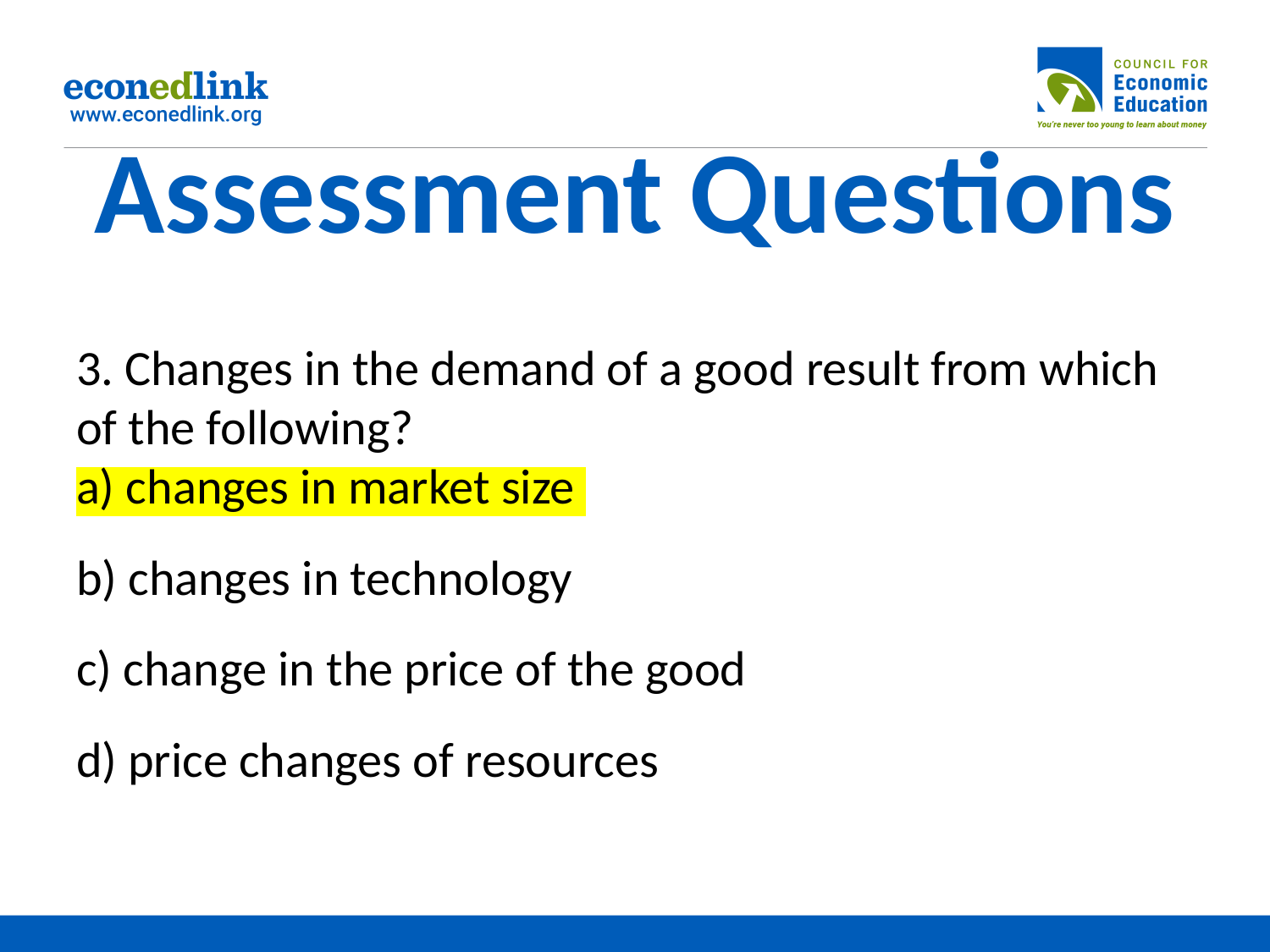

# Assessment Questions
3. Changes in the demand of a good result from which of the following?
a) changes in market size
b) changes in technology
c) change in the price of the good
d) price changes of resources